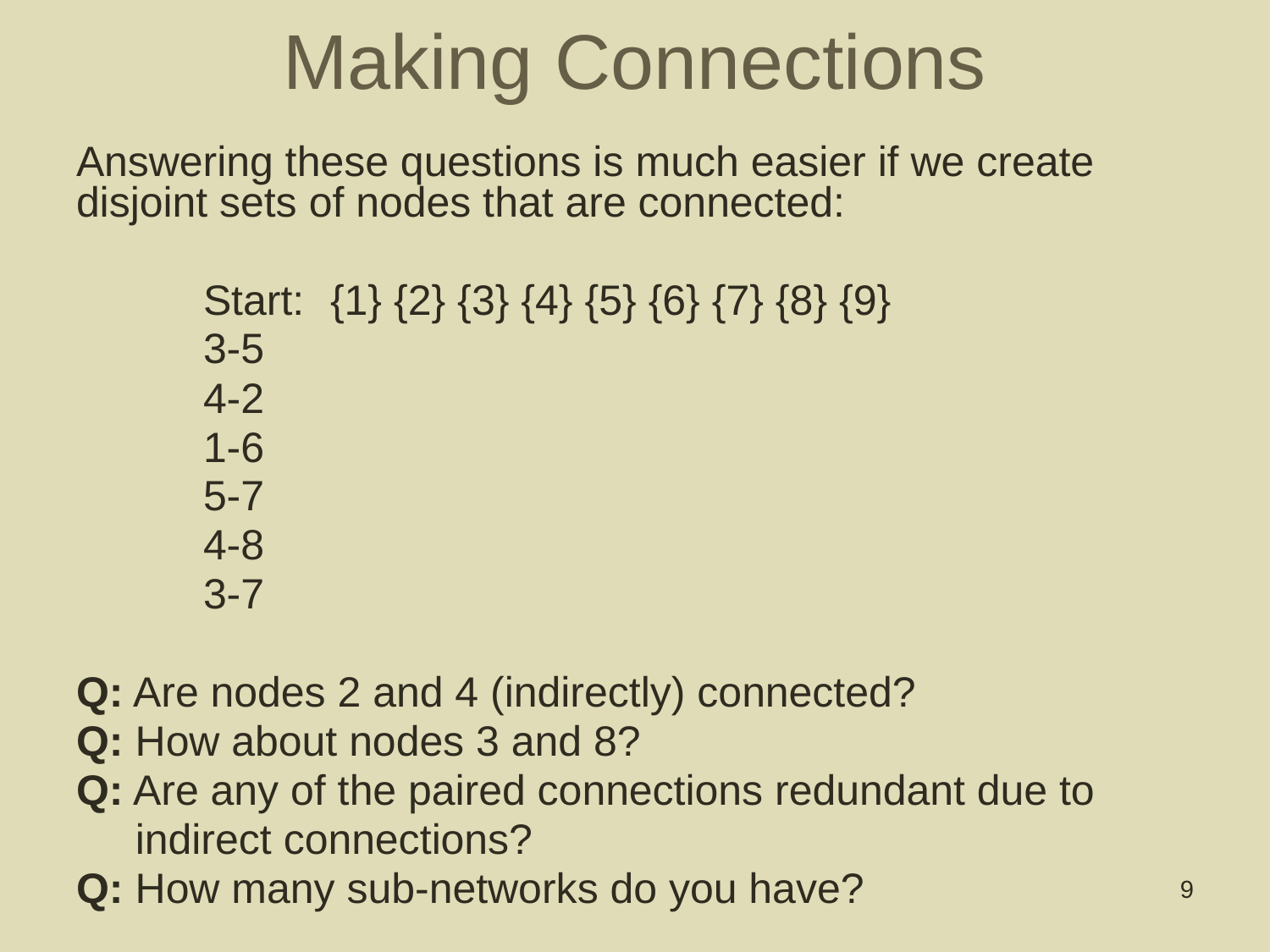

# Making Connections
Answering these questions is much easier if we create disjoint sets of nodes that are connected:

	Start:	{1} {2} {3} {4} {5} {6} {7} {8} {9}
	3-5
	4-2
	1-6
	5-7
	4-8
	3-7

Q: Are nodes 2 and 4 (indirectly) connected?
Q: How about nodes 3 and 8?
Q: Are any of the paired connections redundant due to
     indirect connections?
Q: How many sub-networks do you have?
9